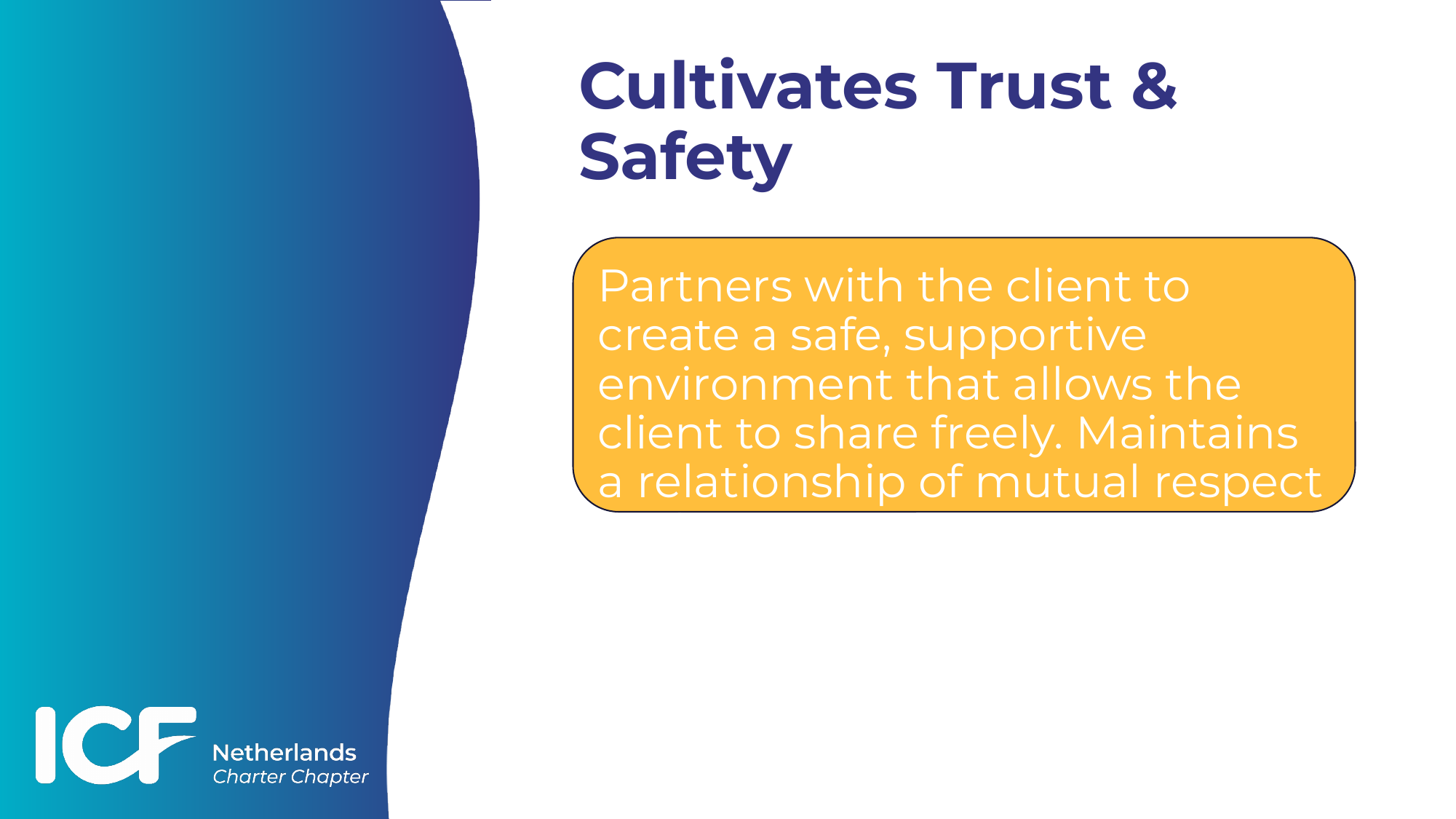

# Cultivates Trust & Safety

Partners with the client to create a safe, supportive environment that allows the client to share freely. Maintains a relationship of mutual respect and trust.